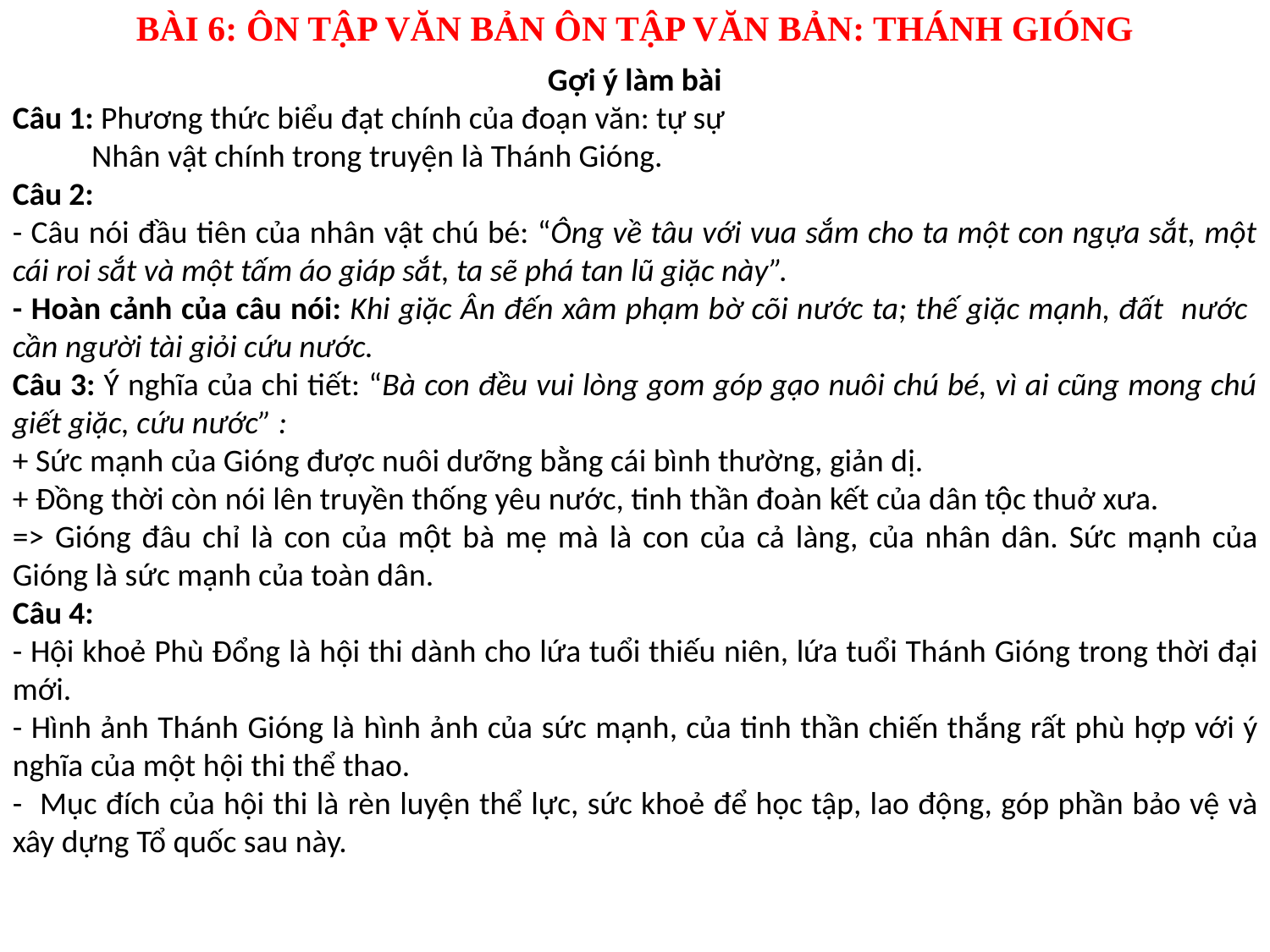

BÀI 6: ÔN TẬP VĂN BẢN ÔN TẬP VĂN BẢN: THÁNH GIÓNG

Gợi ý làm bài
Câu 1: Phương thức biểu đạt chính của đoạn văn: tự sự
           Nhân vật chính trong truyện là Thánh Gióng.
Câu 2:
- Câu nói đầu tiên của nhân vật chú bé: “Ông về tâu với vua sắm cho ta một con ngựa sắt, một cái roi sắt và một tấm áo giáp sắt, ta sẽ phá tan lũ giặc này”.
- Hoàn cảnh của câu nói: Khi giặc Ân đến xâm phạm bờ cõi nước ta; thế giặc mạnh, đất  nước  cần người tài giỏi cứu nước.
Câu 3: Ý nghĩa của chi tiết: “Bà con đều vui lòng gom góp gạo nuôi chú bé, vì ai cũng mong chú giết giặc, cứu nước” :
+ Sức mạnh của Gióng được nuôi dưỡng bằng cái bình thường, giản dị.
+ Đồng thời còn nói lên truyền thống yêu nước, tinh thần đoàn kết của dân tộc thuở xưa.
=> Gióng đâu chỉ là con của một bà mẹ mà là con của cả làng, của nhân dân. Sức mạnh của Gióng là sức mạnh của toàn dân.
Câu 4:
- Hội khoẻ Phù Đổng là hội thi dành cho lứa tuổi thiếu niên, lứa tuổi Thánh Gióng trong thời đại mới.
- Hình ảnh Thánh Gióng là hình ảnh của sức mạnh, của tinh thần chiến thắng rất phù hợp với ý nghĩa của một hội thi thể thao.
-  Mục đích của hội thi là rèn luyện thể lực, sức khoẻ để học tập, lao động, góp phần bảo vệ và xây dựng Tổ quốc sau này.